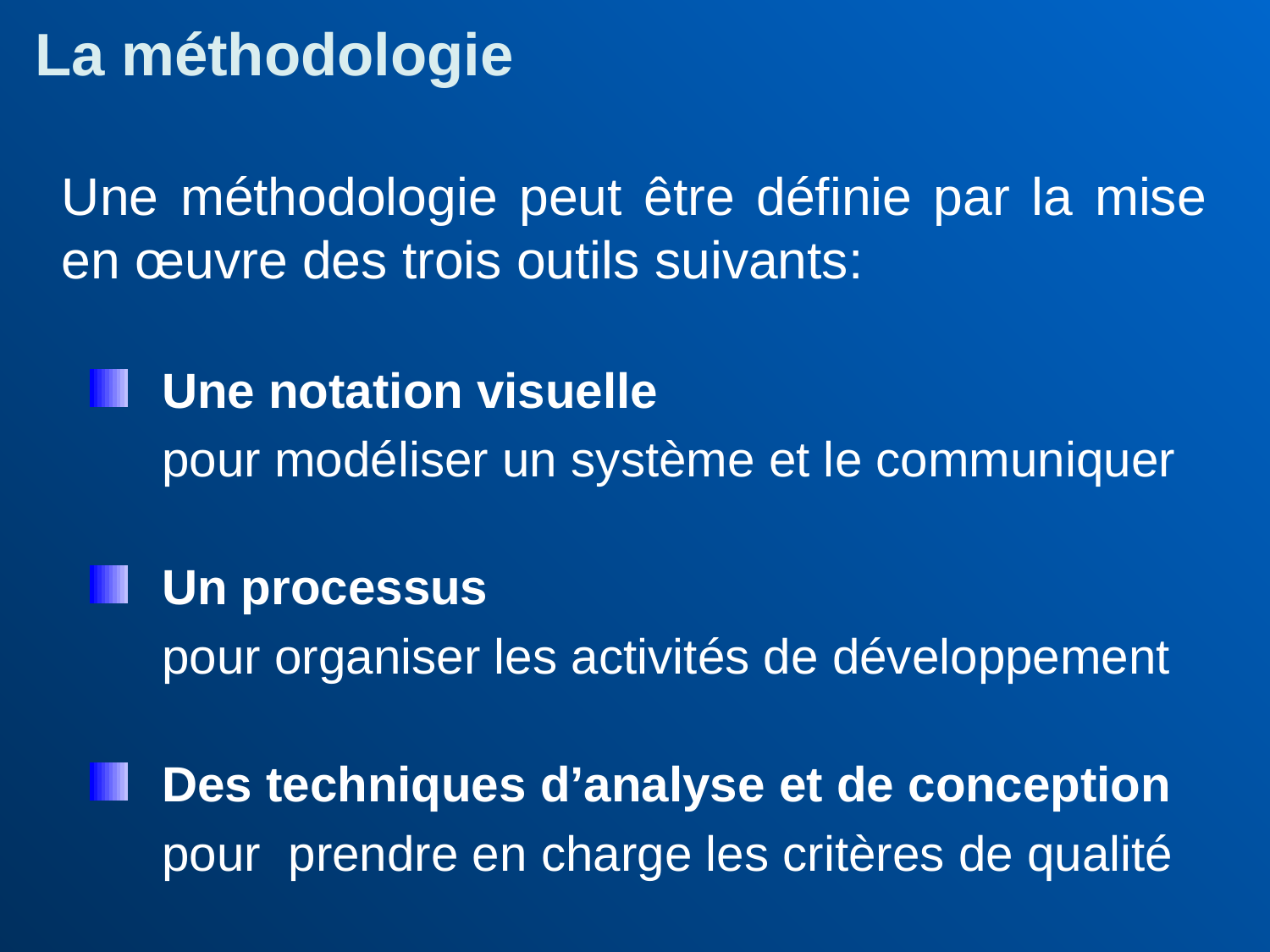

La méthodologie
Une méthodologie peut être définie par la mise en œuvre des trois outils suivants:

Une notation visuelle
	pour modéliser un système et le communiquer

Un processus
	pour organiser les activités de développement

Des techniques d’analyse et de conception
	pour  prendre en charge les critères de qualité